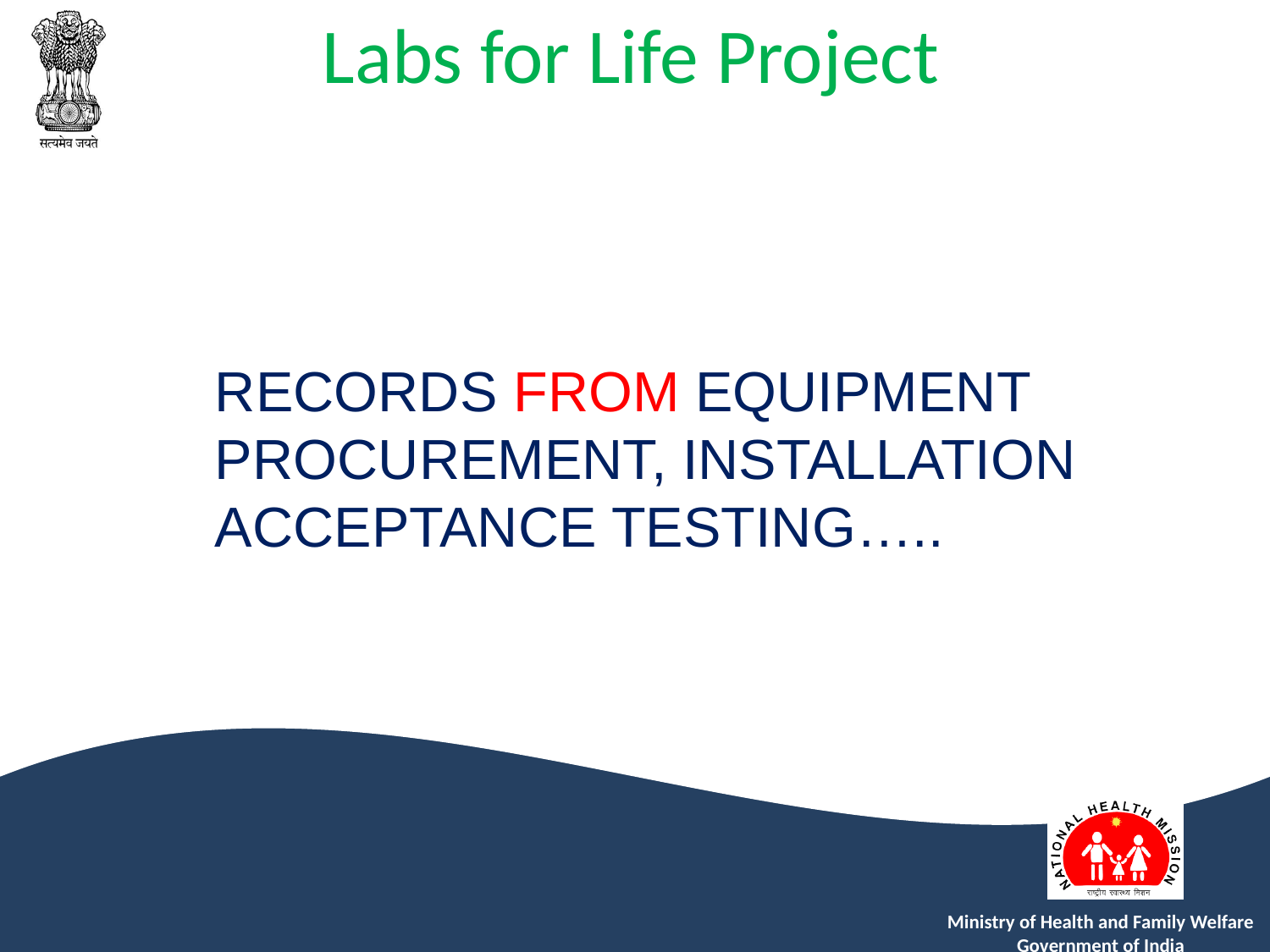

RECORDS FROM EQUIPMENT
PROCUREMENT, INSTALLATION
ACCEPTANCE TESTING…..